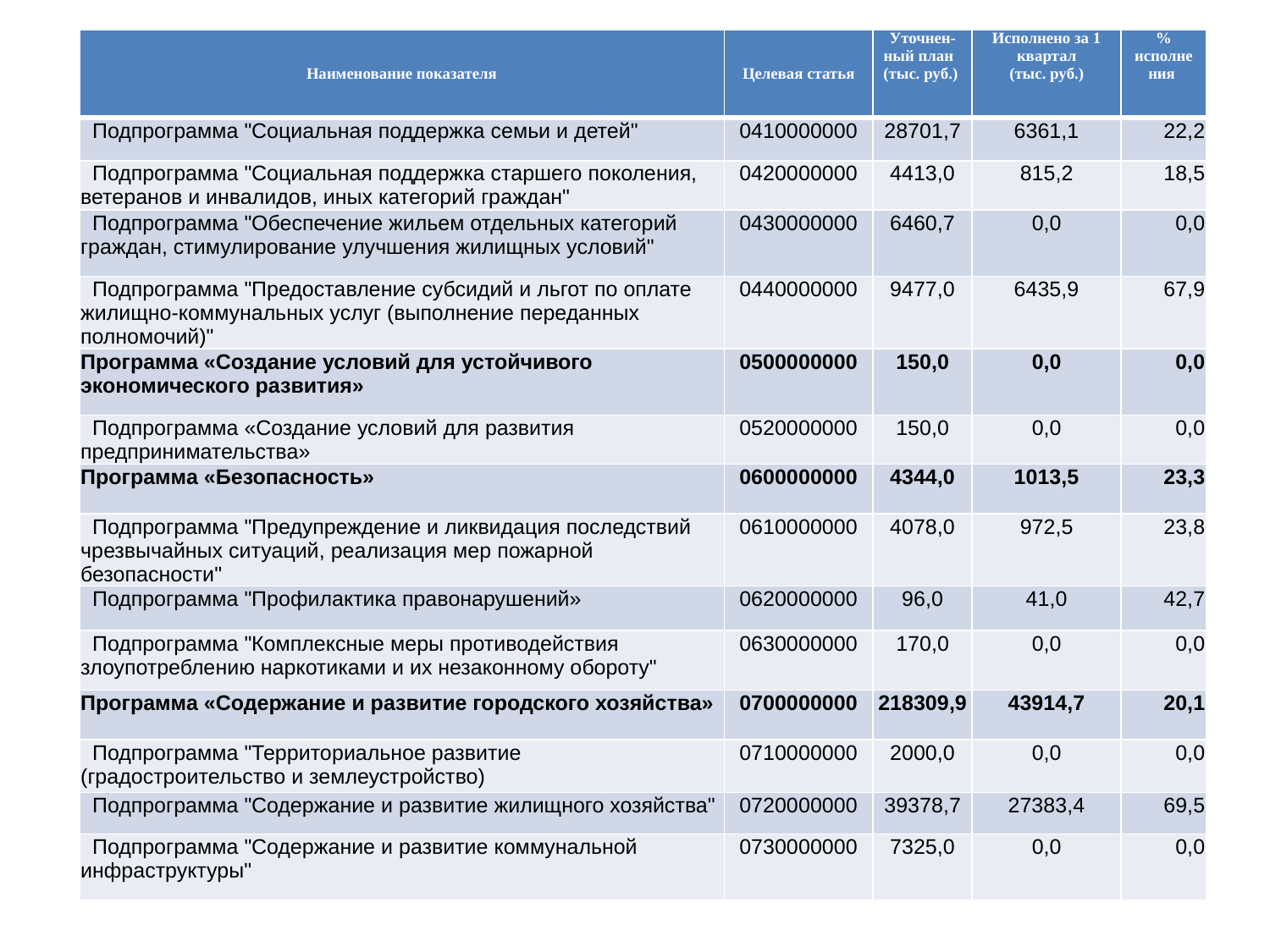

| Наименование показателя | Целевая статья | Уточнен-ный план (тыс. руб.) | Исполнено за 1 квартал (тыс. руб.) | % исполнения |
| --- | --- | --- | --- | --- |
| Подпрограмма "Социальная поддержка семьи и детей" | 0410000000 | 28701,7 | 6361,1 | 22,2 |
| Подпрограмма "Социальная поддержка старшего поколения, ветеранов и инвалидов, иных категорий граждан" | 0420000000 | 4413,0 | 815,2 | 18,5 |
| Подпрограмма "Обеспечение жильем отдельных категорий граждан, стимулирование улучшения жилищных условий" | 0430000000 | 6460,7 | 0,0 | 0,0 |
| Подпрограмма "Предоставление субсидий и льгот по оплате жилищно-коммунальных услуг (выполнение переданных полномочий)" | 0440000000 | 9477,0 | 6435,9 | 67,9 |
| Программа «Создание условий для устойчивого экономического развития» | 0500000000 | 150,0 | 0,0 | 0,0 |
| Подпрограмма «Создание условий для развития предпринимательства» | 0520000000 | 150,0 | 0,0 | 0,0 |
| Программа «Безопасность» | 0600000000 | 4344,0 | 1013,5 | 23,3 |
| Подпрограмма "Предупреждение и ликвидация последствий чрезвычайных ситуаций, реализация мер пожарной безопасности" | 0610000000 | 4078,0 | 972,5 | 23,8 |
| Подпрограмма "Профилактика правонарушений» | 0620000000 | 96,0 | 41,0 | 42,7 |
| Подпрограмма "Комплексные меры противодействия злоупотреблению наркотиками и их незаконному обороту" | 0630000000 | 170,0 | 0,0 | 0,0 |
| Программа «Содержание и развитие городского хозяйства» | 0700000000 | 218309,9 | 43914,7 | 20,1 |
| Подпрограмма "Территориальное развитие (градостроительство и землеустройство) | 0710000000 | 2000,0 | 0,0 | 0,0 |
| Подпрограмма "Содержание и развитие жилищного хозяйства" | 0720000000 | 39378,7 | 27383,4 | 69,5 |
| Подпрограмма "Содержание и развитие коммунальной инфраструктуры" | 0730000000 | 7325,0 | 0,0 | 0,0 |
#